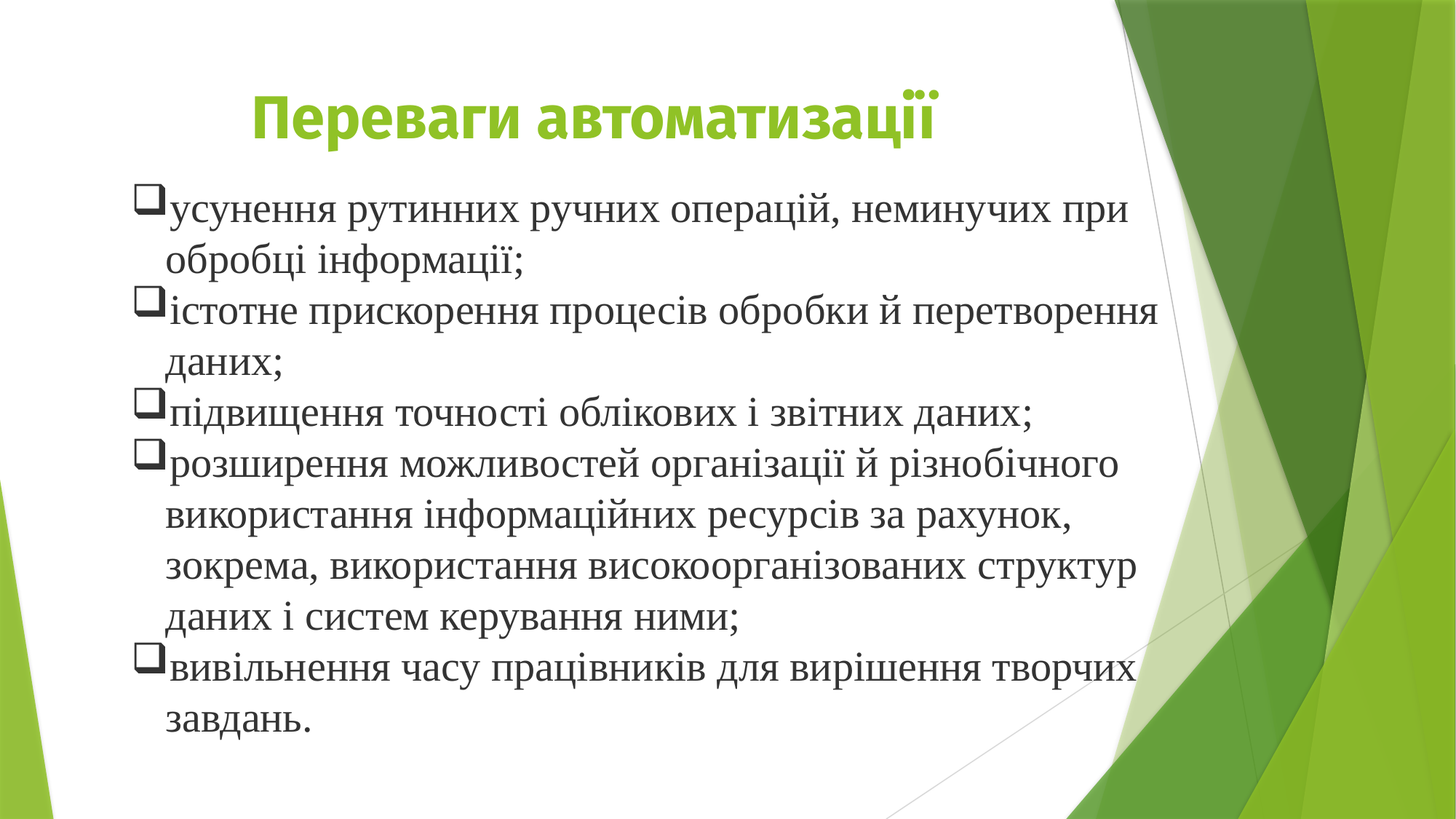

# Переваги автоматизації
усунення рутинних ручних операцій, неминучих при обробці інформації;
істотне прискорення процесів обробки й перетворення даних;
підвищення точності облікових і звітних даних;
розширення можливостей організації й різнобічного використання інформаційних ресурсів за рахунок, зокрема, використання високоорганізованих структур даних і систем керування ними;
вивільнення часу працівників для вирішення творчих завдань.